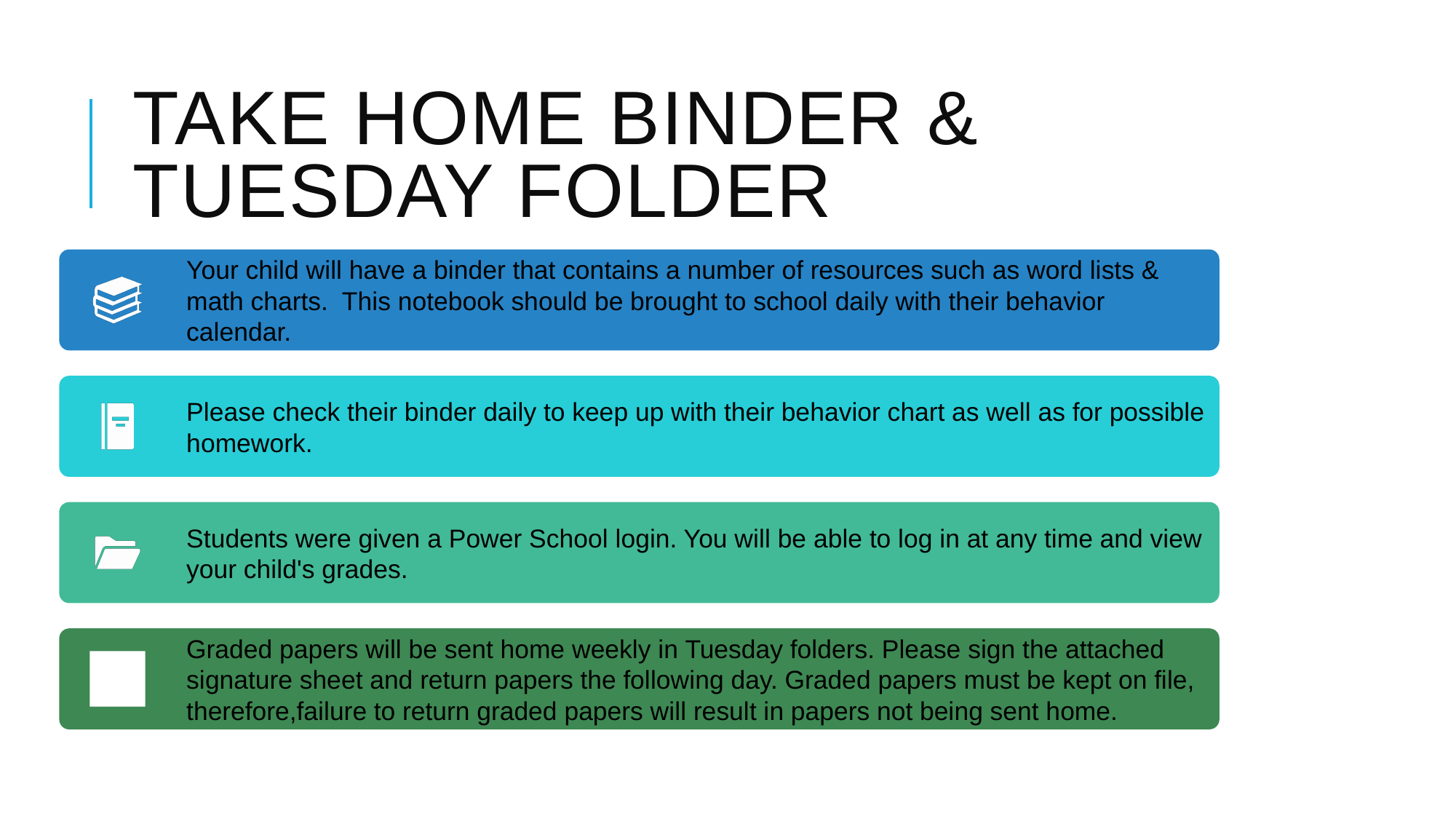

# Take Home Binder & Tuesday folder
Your child will have a binder that contains a number of resources such as word lists & math charts.  This notebook should be brought to school daily with their behavior calendar.
Please check their binder daily to keep up with their behavior chart as well as for possible homework.
Students were given a Power School login. You will be able to log in at any time and view your child's grades.
Graded papers will be sent home weekly in Tuesday folders. Please sign the attached signature sheet and return papers the following day. Graded papers must be kept on file, therefore,failure to return graded papers will result in papers not being sent home.